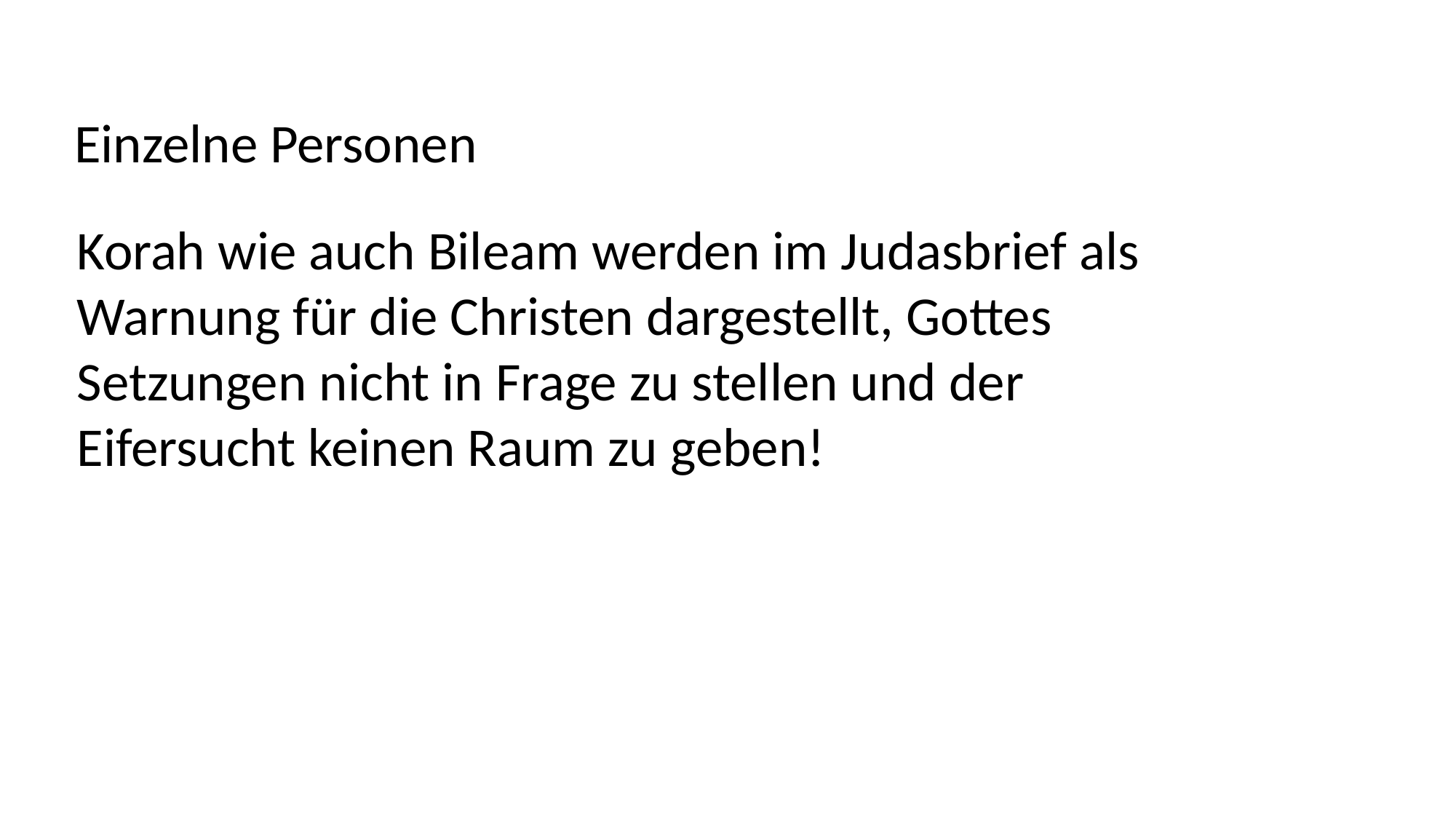

Einzelne Personen
Korah wie auch Bileam werden im Judasbrief als
Warnung für die Christen dargestellt, Gottes
Setzungen nicht in Frage zu stellen und der
Eifersucht keinen Raum zu geben!